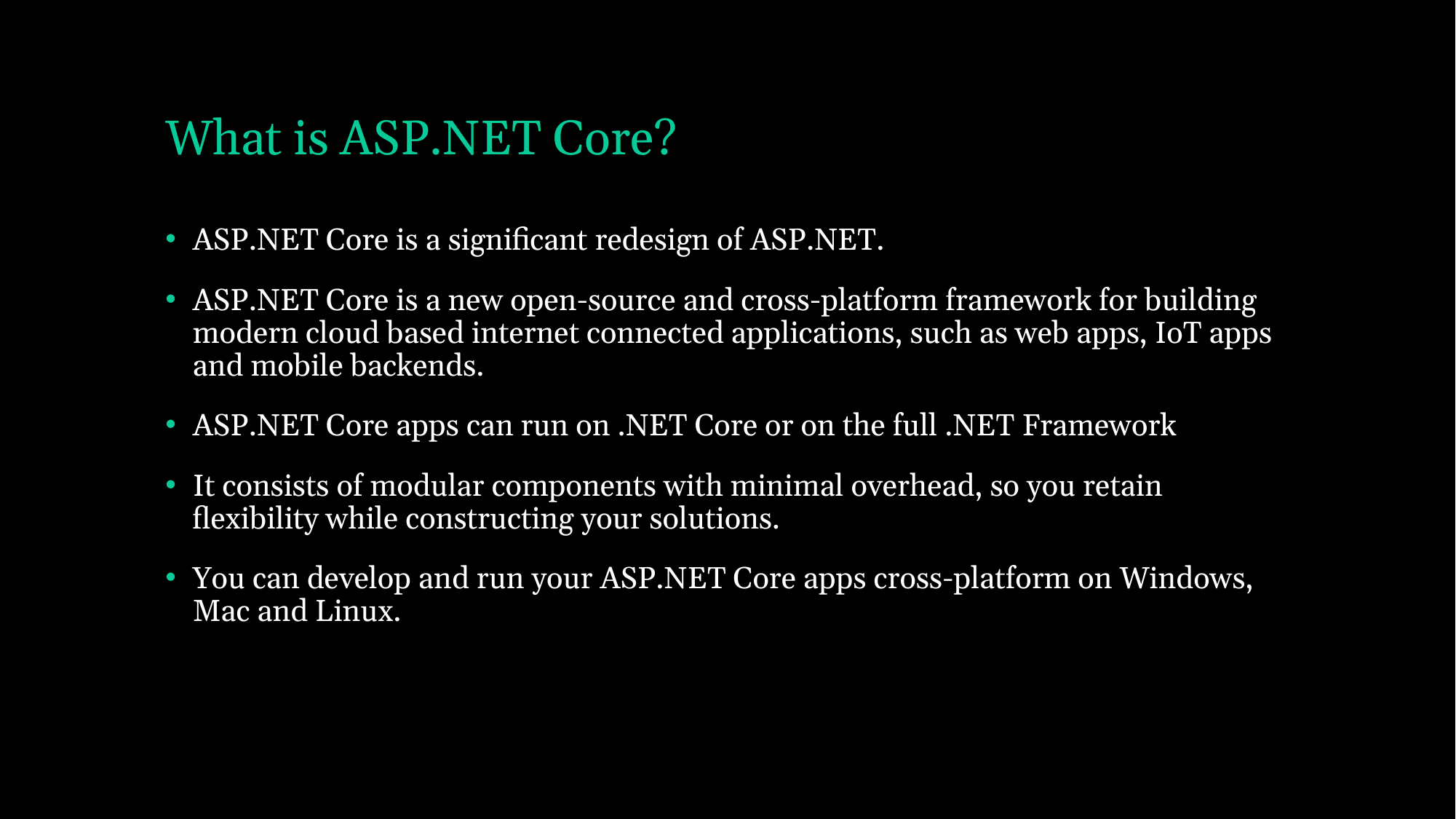

# What is ASP.NET Core?
ASP.NET Core is a significant redesign of ASP.NET.
ASP.NET Core is a new open-source and cross-platform framework for building modern cloud based internet connected applications, such as web apps, IoT apps and mobile backends.
ASP.NET Core apps can run on .NET Core or on the full .NET Framework
It consists of modular components with minimal overhead, so you retain flexibility while constructing your solutions.
You can develop and run your ASP.NET Core apps cross-platform on Windows, Mac and Linux.